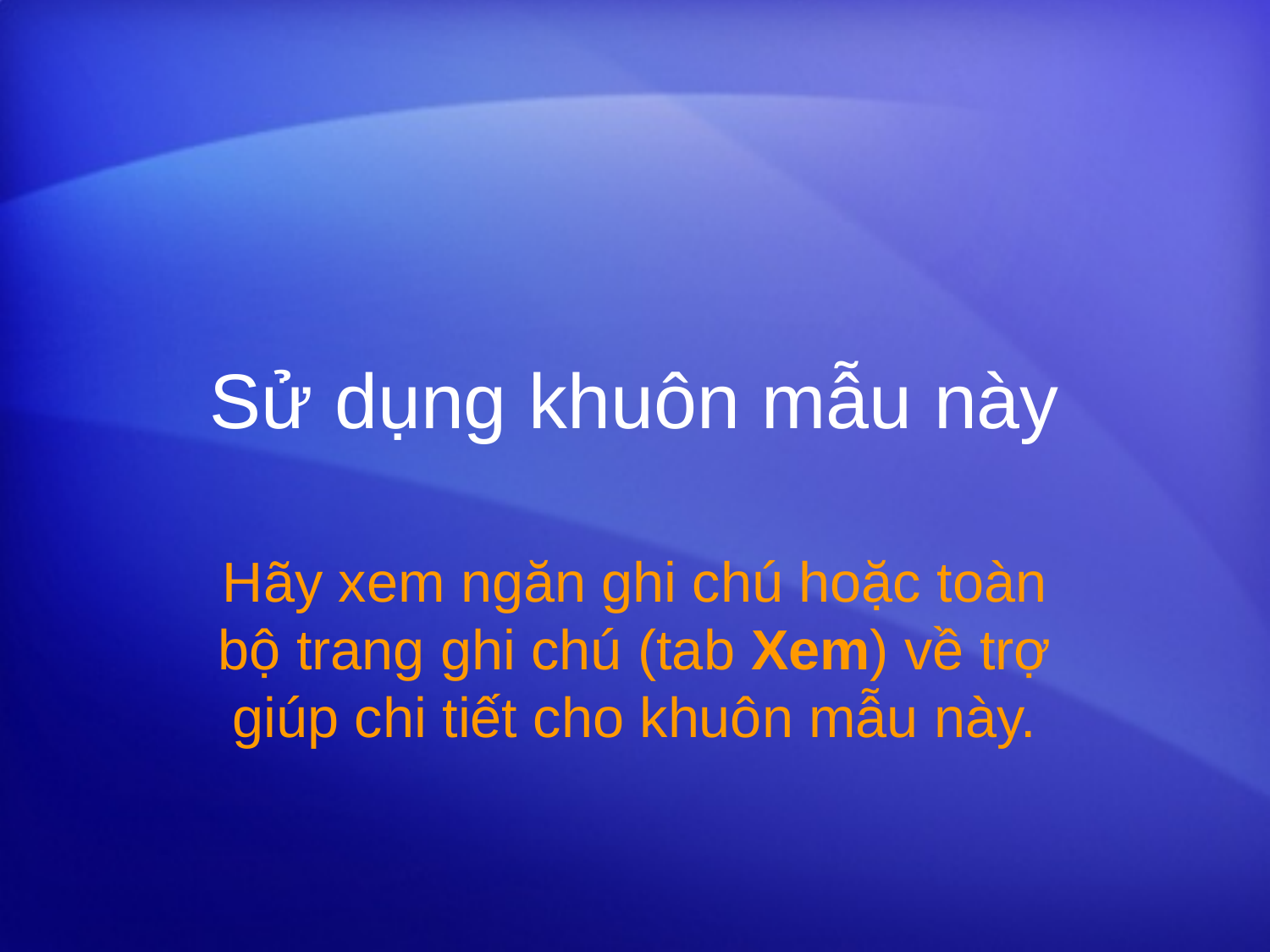

# Sử dụng khuôn mẫu này
Hãy xem ngăn ghi chú hoặc toàn bộ trang ghi chú (tab Xem) về trợ giúp chi tiết cho khuôn mẫu này.